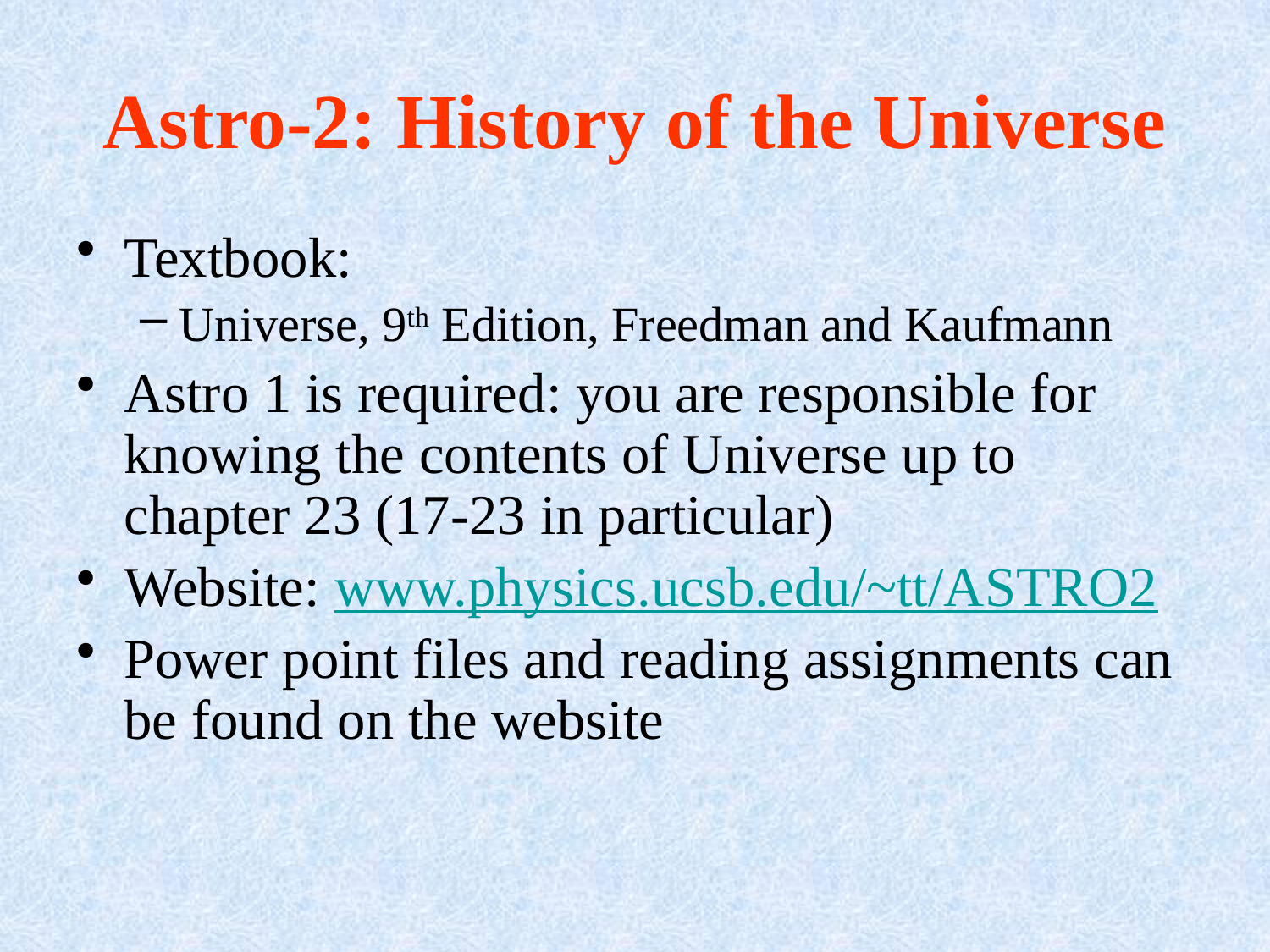

# Astro-2: History of the Universe
Textbook:
Universe, 9th Edition, Freedman and Kaufmann
Astro 1 is required: you are responsible for knowing the contents of Universe up to chapter 23 (17-23 in particular)
Website: www.physics.ucsb.edu/~tt/ASTRO2
Power point files and reading assignments can be found on the website